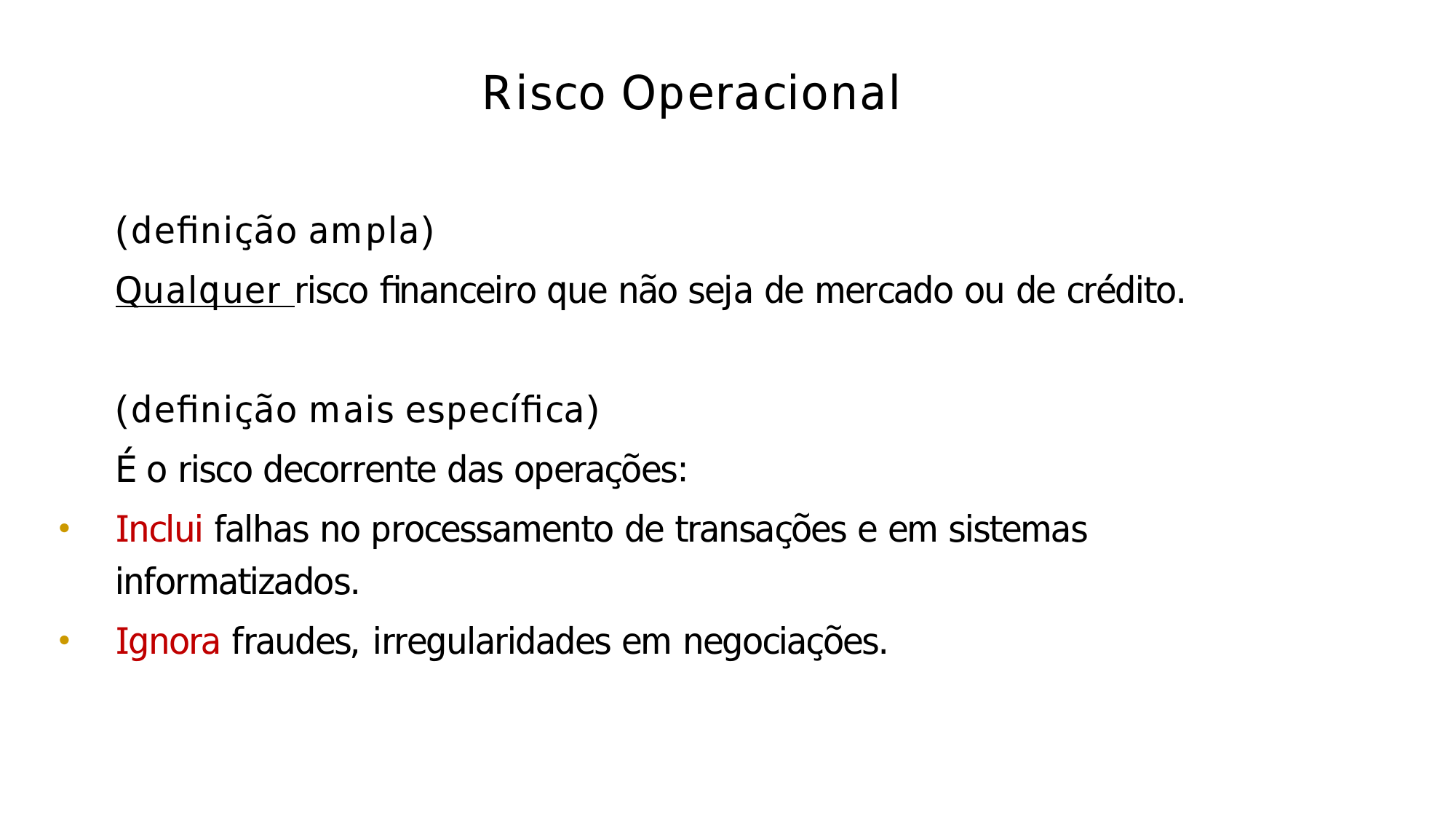

Risco Operacional
	(definição ampla)
	Qualquer risco financeiro que não seja de mercado ou de crédito.

	(definição mais específica)
	É o risco decorrente das operações:
Inclui falhas no processamento de transações e em sistemas informatizados.
Ignora fraudes, irregularidades em negociações.